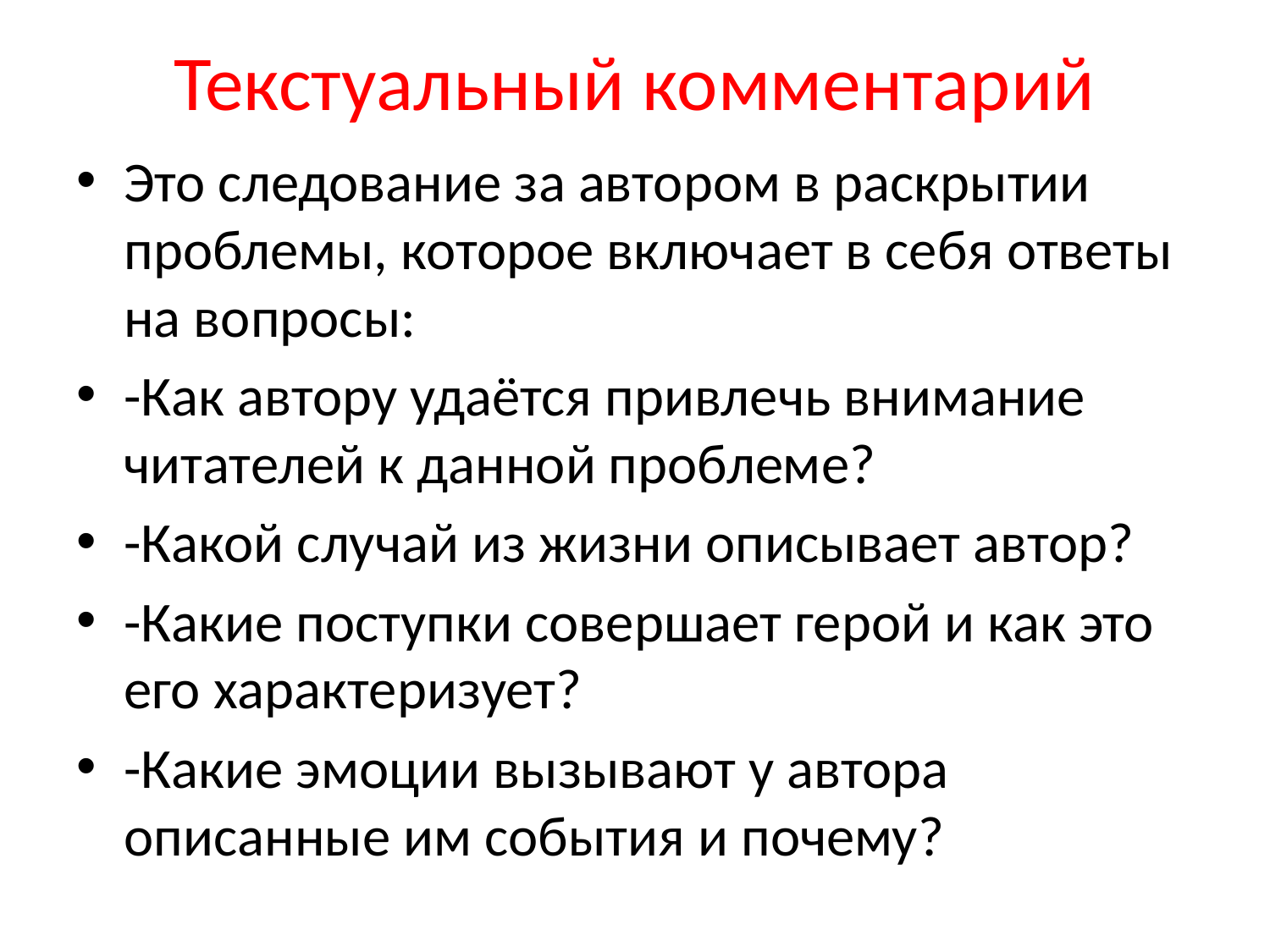

# Текстуальный комментарий
Это следование за автором в раскрытии проблемы, которое включает в себя ответы на вопросы:
-Как автору удаётся привлечь внимание читателей к данной проблеме?
-Какой случай из жизни описывает автор?
-Какие поступки совершает герой и как это его характеризует?
-Какие эмоции вызывают у автора описанные им события и почему?